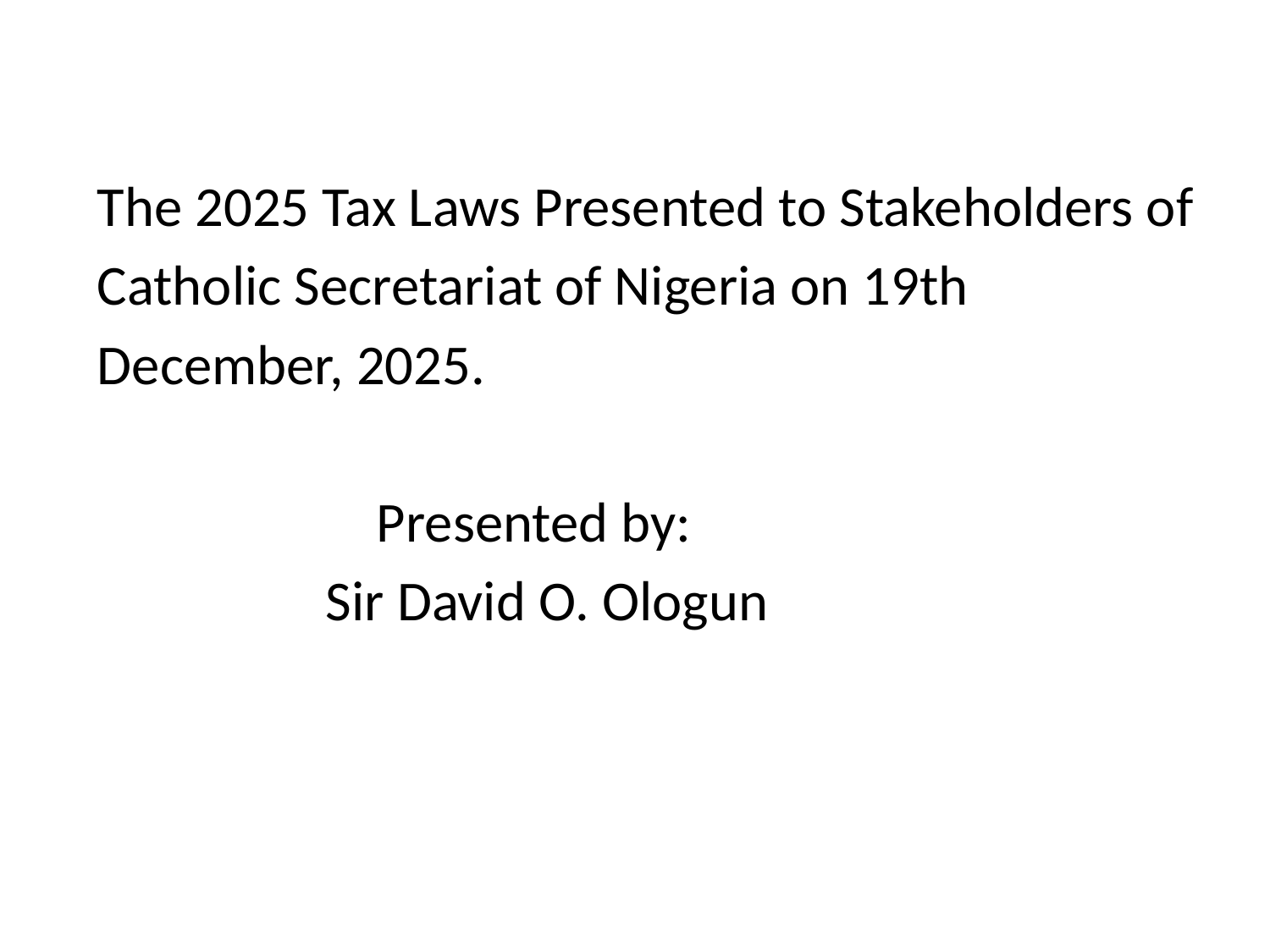

#

The 2025 Tax Laws Presented to Stakeholders of
Catholic Secretariat of Nigeria on 19th
December, 2025.

                      Presented by:
                  Sir David O. Ologun